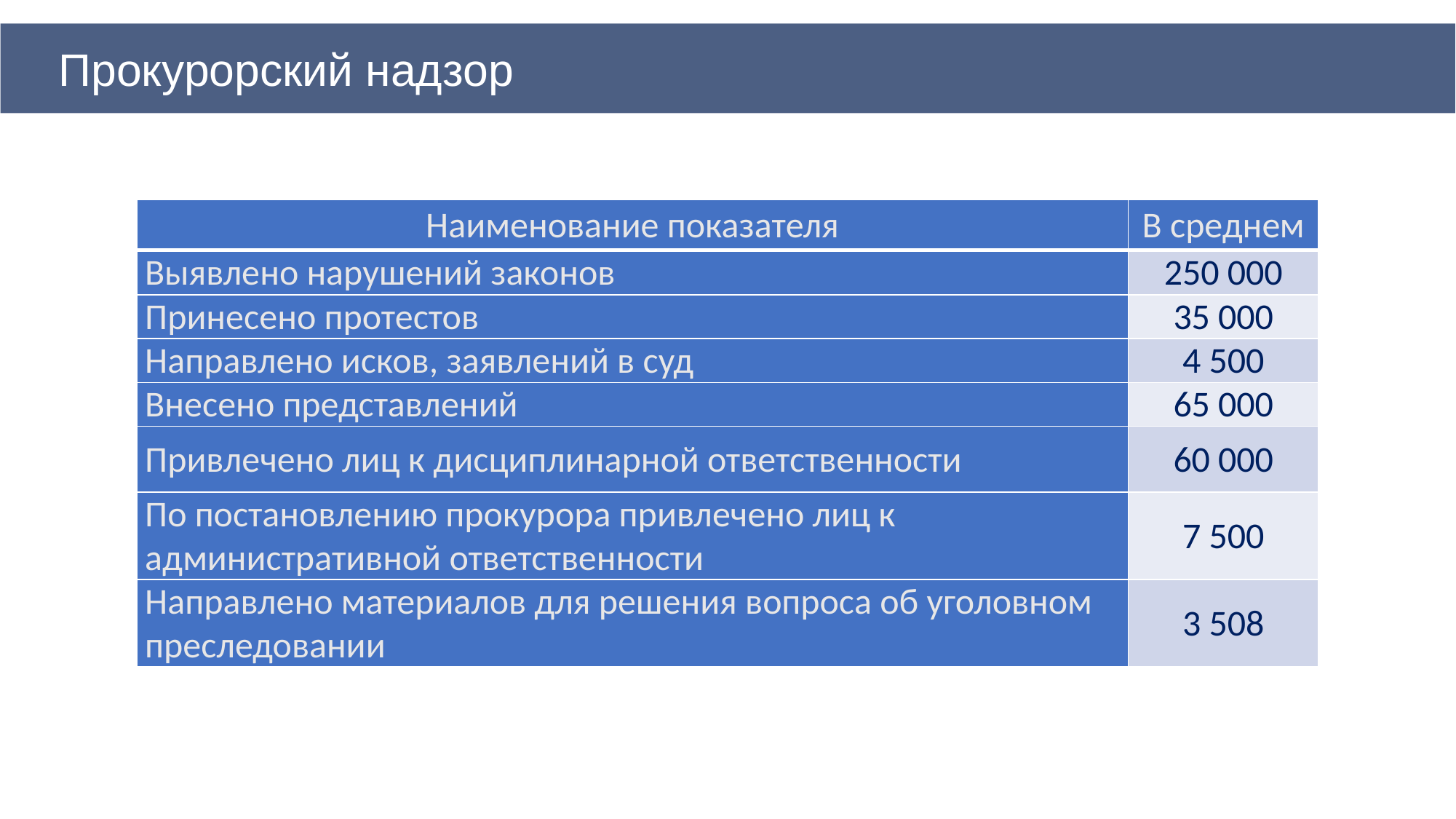

Прокурорский надзор
| Наименование показателя | В среднем |
| --- | --- |
| Выявлено нарушений законов | 250 000 |
| Принесено протестов | 35 000 |
| Направлено исков, заявлений в суд | 4 500 |
| Внесено представлений | 65 000 |
| Привлечено лиц к дисциплинарной ответственности | 60 000 |
| По постановлению прокурора привлечено лиц к административной ответственности | 7 500 |
| Направлено материалов для решения вопроса об уголовном преследовании | 3 508 |